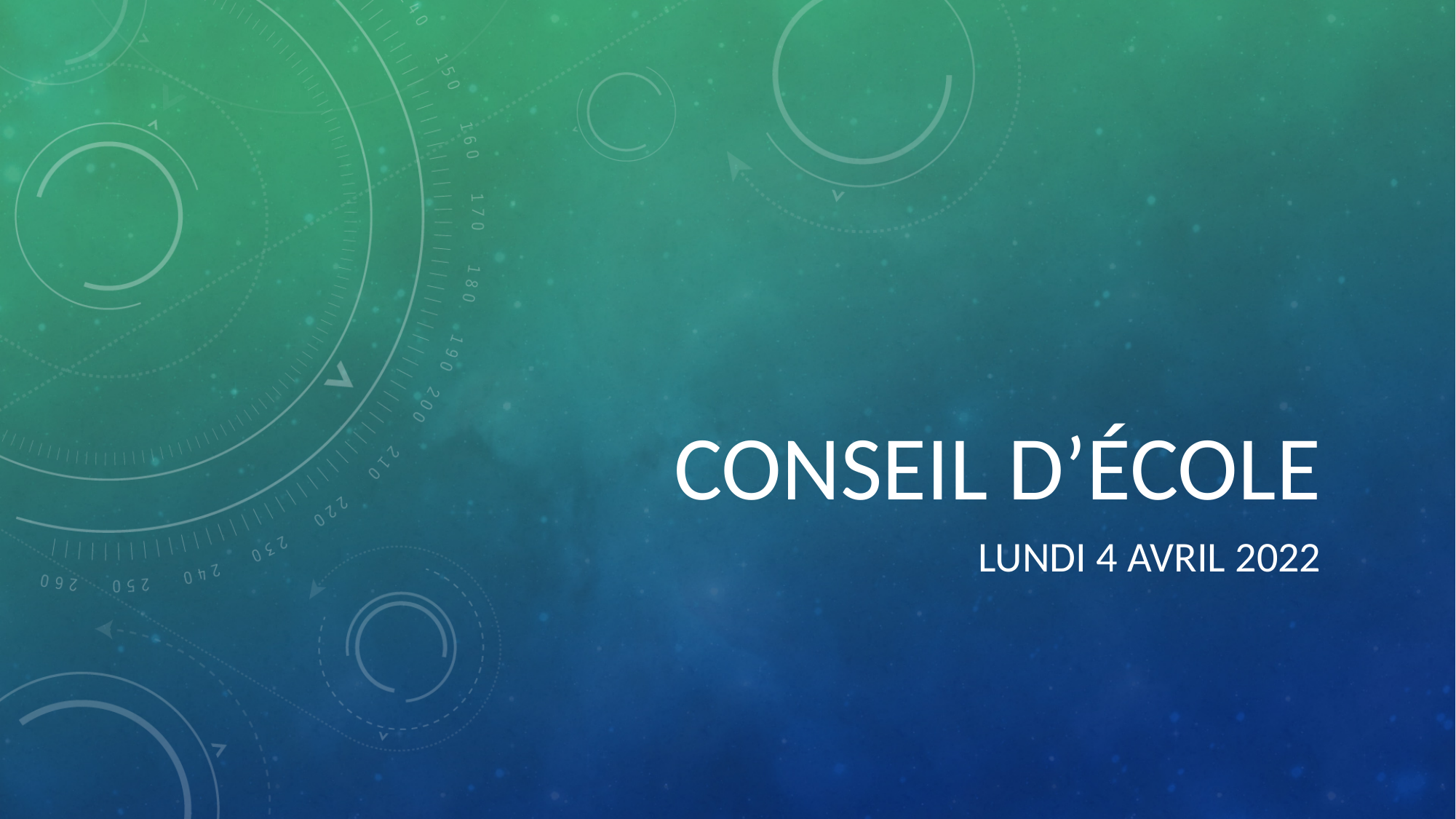

# Conseil d’école
LUNDI 4 AVRIL 2022